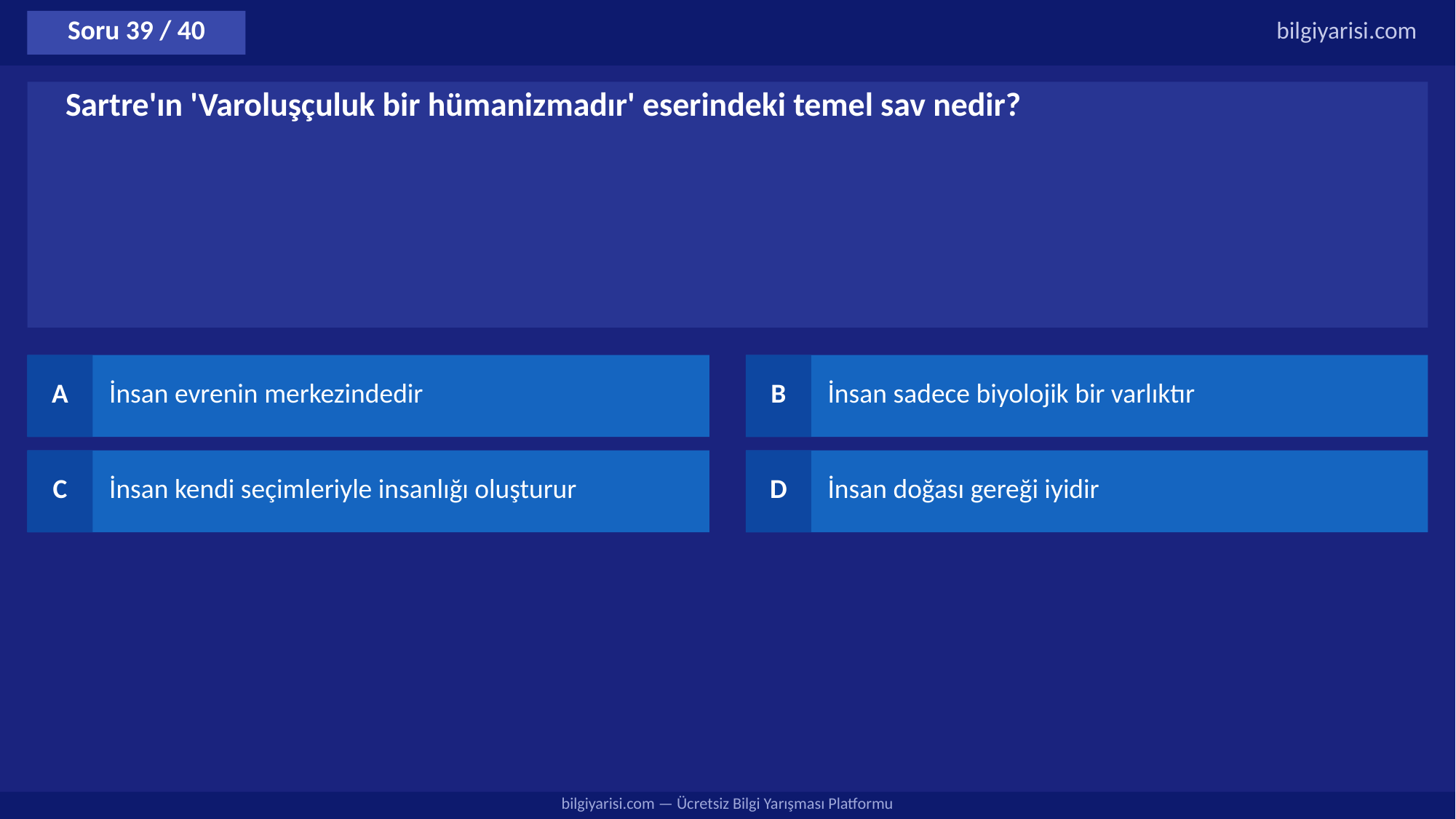

Soru 39 / 40
bilgiyarisi.com

Sartre'ın 'Varoluşçuluk bir hümanizmadır' eserindeki temel sav nedir?

A
İnsan evrenin merkezindedir

B
İnsan sadece biyolojik bir varlıktır

C
İnsan kendi seçimleriyle insanlığı oluşturur

D
İnsan doğası gereği iyidir
bilgiyarisi.com — Ücretsiz Bilgi Yarışması Platformu